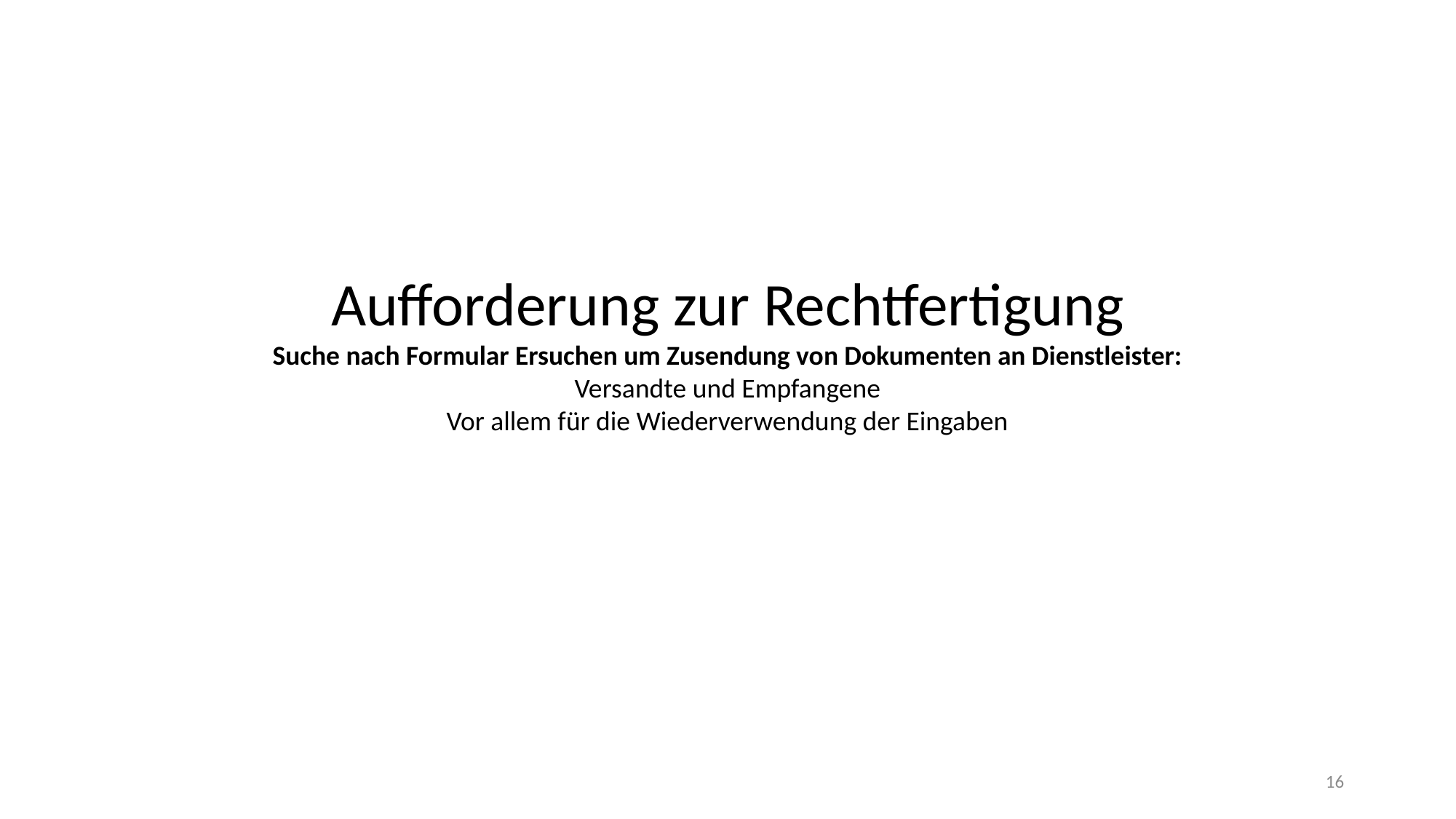

Aufforderung zur Rechtfertigung
Suche nach Formular Ersuchen um Zusendung von Dokumenten an Dienstleister:
Versandte und Empfangene
Vor allem für die Wiederverwendung der Eingaben
16